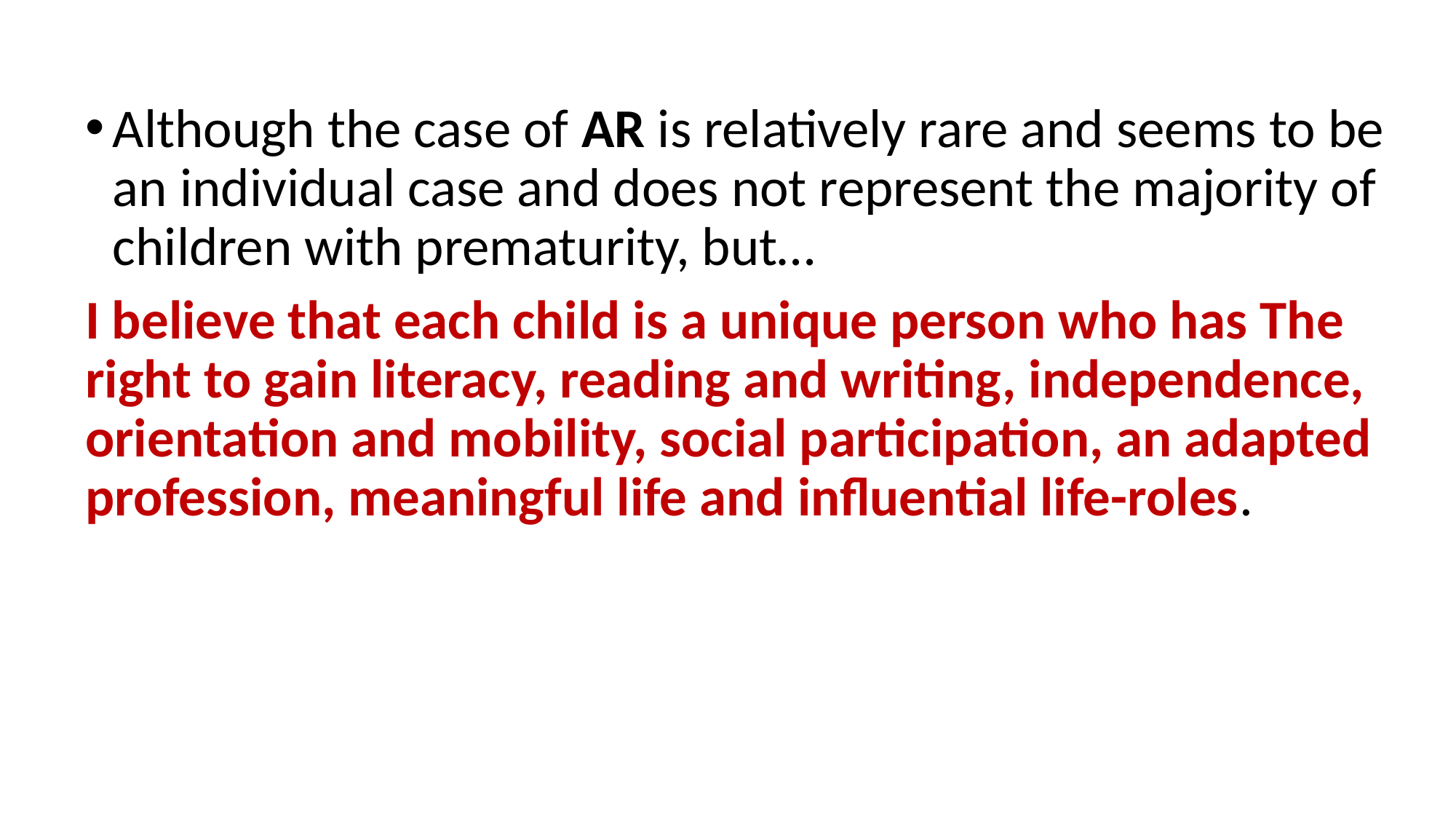

Although the case of AR is relatively rare and seems to be an individual case and does not represent the majority of children with prematurity, but…
I believe that each child is a unique person who has The right to gain literacy, reading and writing, independence, orientation and mobility, social participation, an adapted profession, meaningful life and influential life-roles.